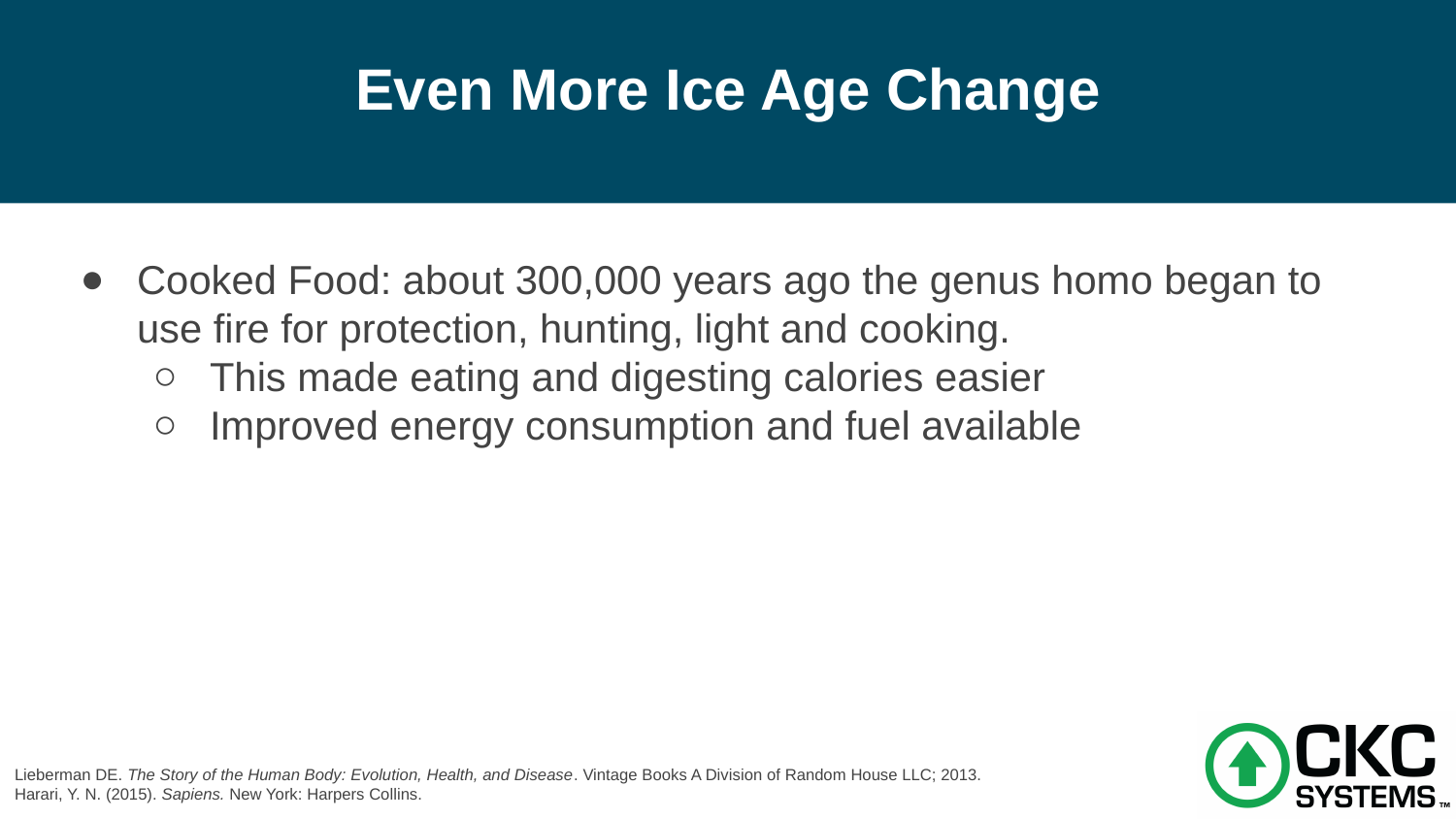

# Even More Ice Age Change

Cooked Food: about 300,000 years ago the genus homo began to use fire for protection, hunting, light and cooking.
This made eating and digesting calories easier
Improved energy consumption and fuel available
Lieberman DE. The Story of the Human Body: Evolution, Health, and Disease. Vintage Books A Division of Random House LLC; 2013.
Harari, Y. N. (2015). Sapiens. New York: Harpers Collins.